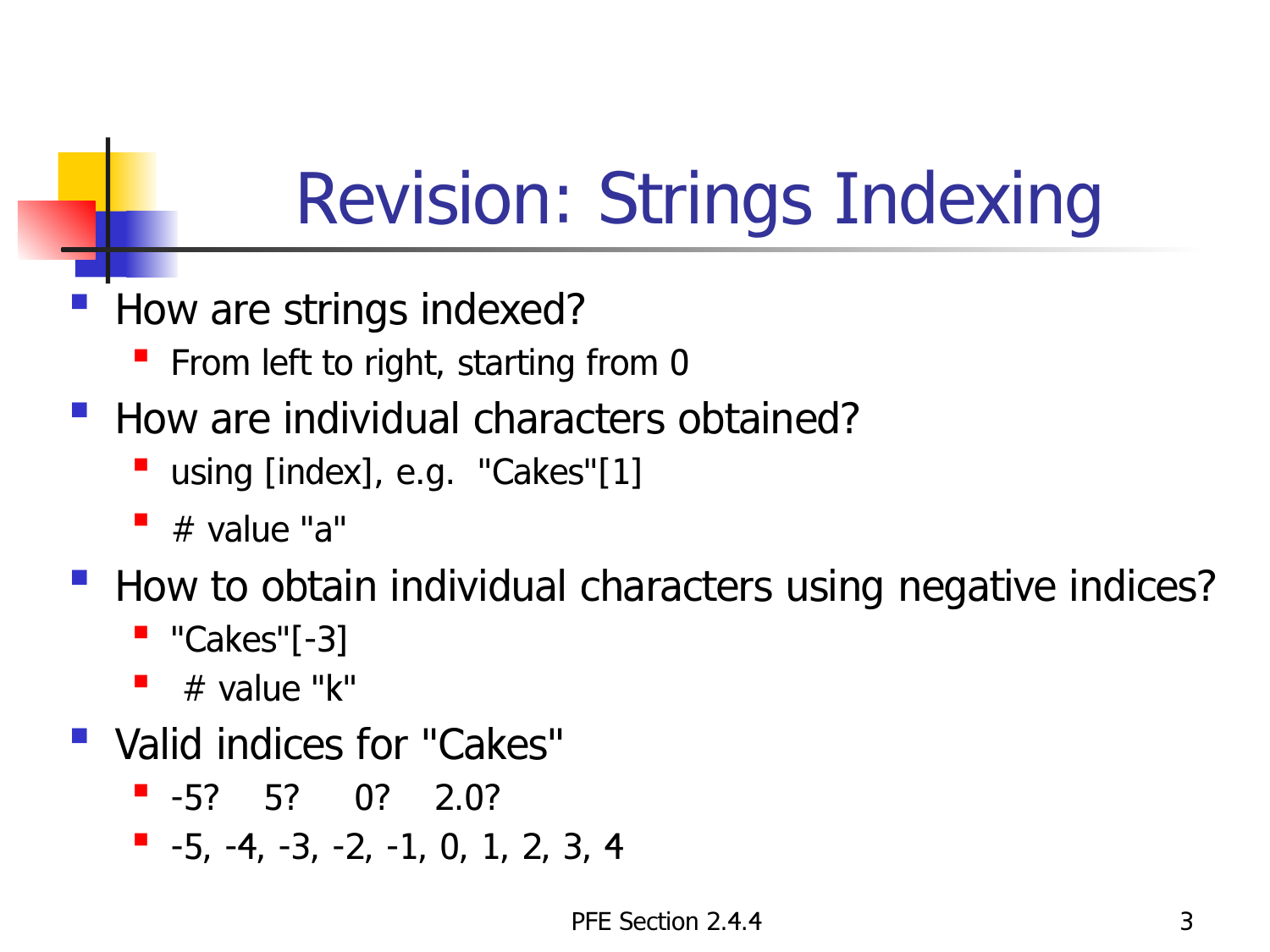

# Revision: Strings Indexing
How are strings indexed?
From left to right, starting from 0
How are individual characters obtained?
using [index], e.g.  "Cakes"[1]
# value "a"
How to obtain individual characters using negative indices?
"Cakes"[-3]
 # value "k"
Valid indices for "Cakes"
-5?    5?     0?    2.0?
-5, -4, -3, -2, -1, 0, 1, 2, 3, 4
PFE Section 2.4.4
3